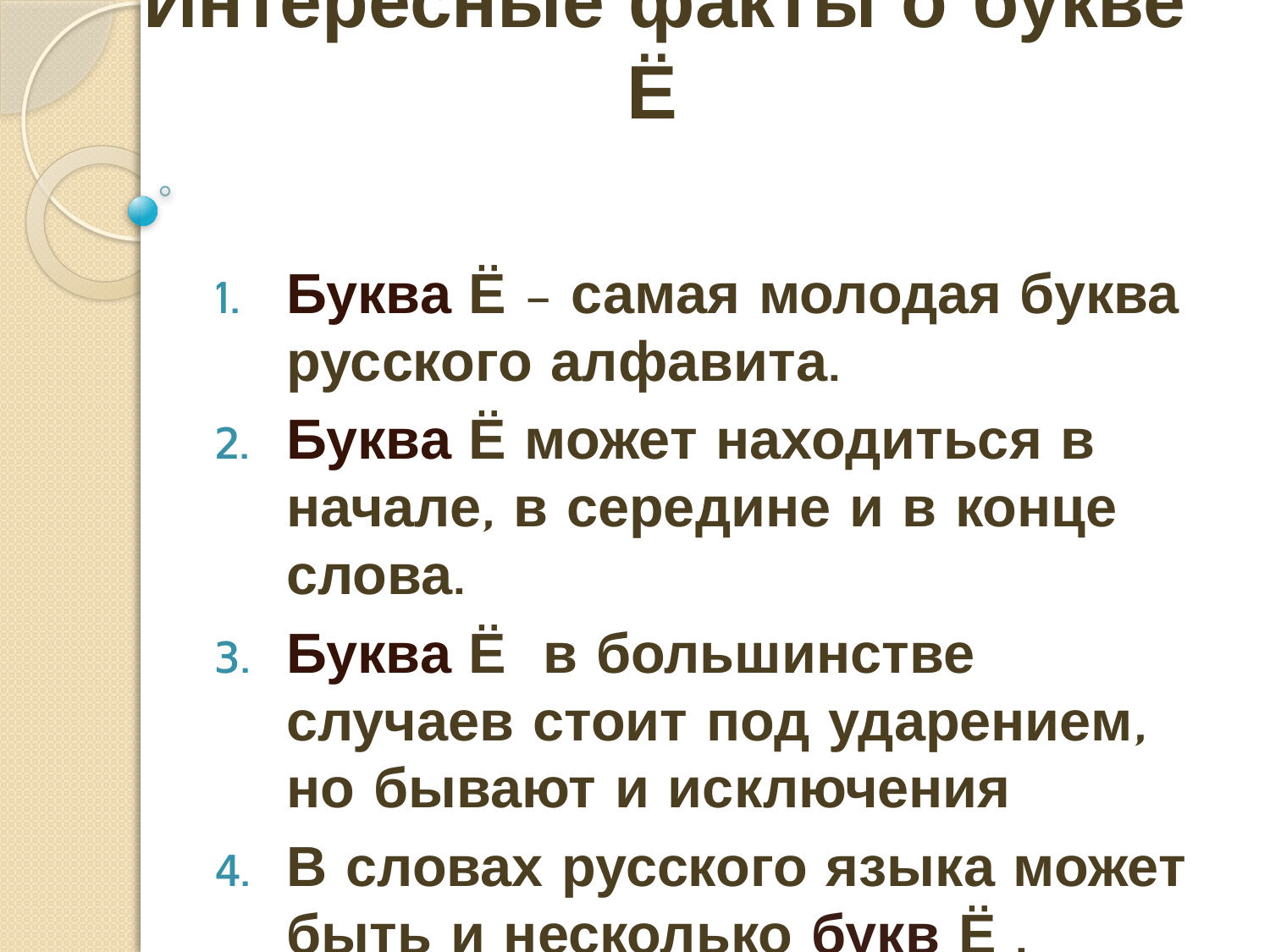

# Интересные факты о букве Ё
Буква Ё – самая молодая буква русского алфавита.
Буква Ё может находиться в начале, в середине и в конце слова.
Буква Ё  в большинстве случаев стоит под ударением, но бывают и исключения
В словах русского языка может быть и несколько букв Ё .